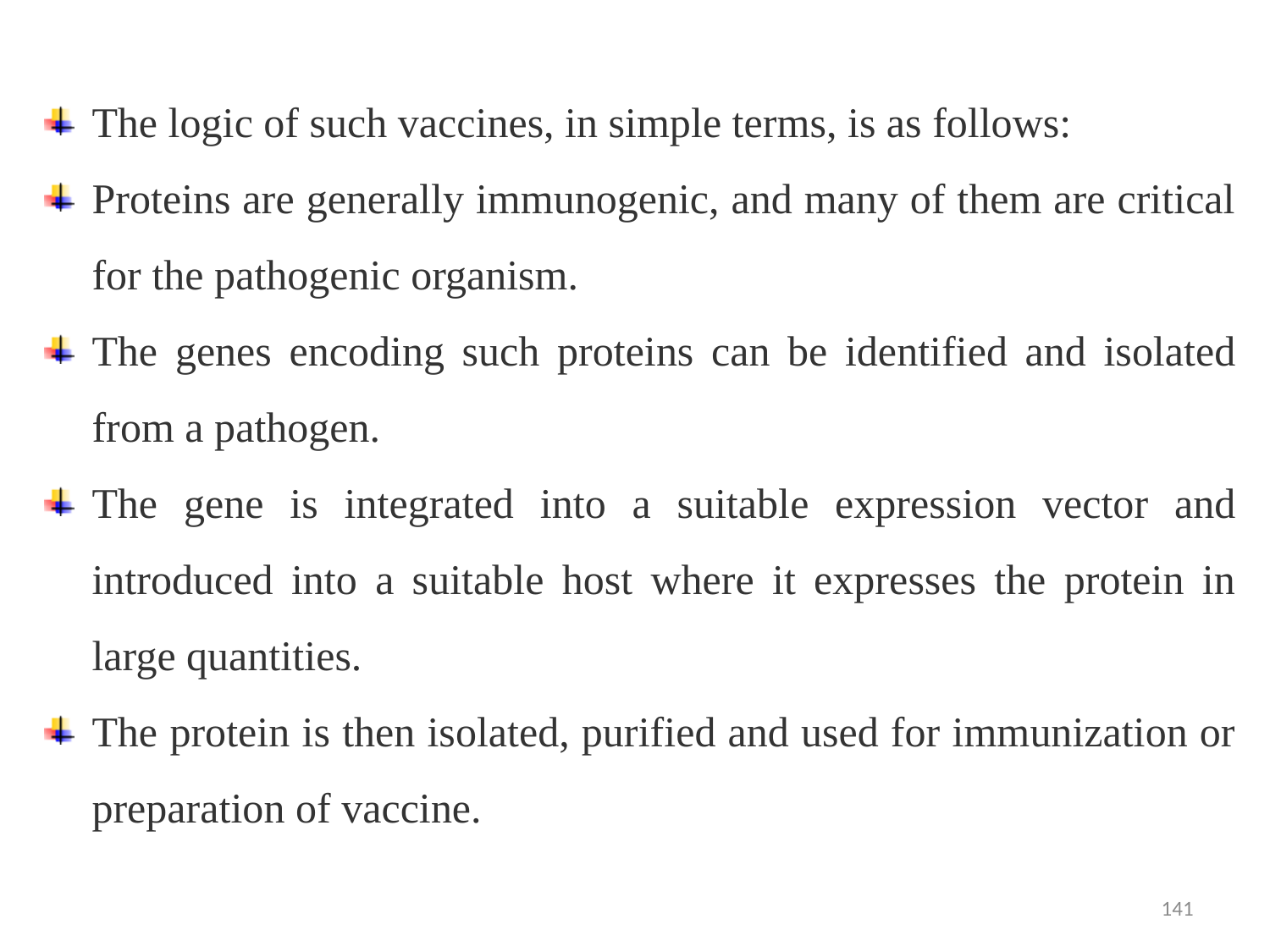

The logic of such vaccines, in simple terms, is as follows:
Proteins are generally immunogenic, and many of them are critical for the pathogenic organism.
The genes encoding such proteins can be identified and isolated from a pathogen.
The gene is integrated into a suitable expression vector and introduced into a suitable host where it expresses the protein in large quantities.
The protein is then isolated, purified and used for immunization or preparation of vaccine.
141